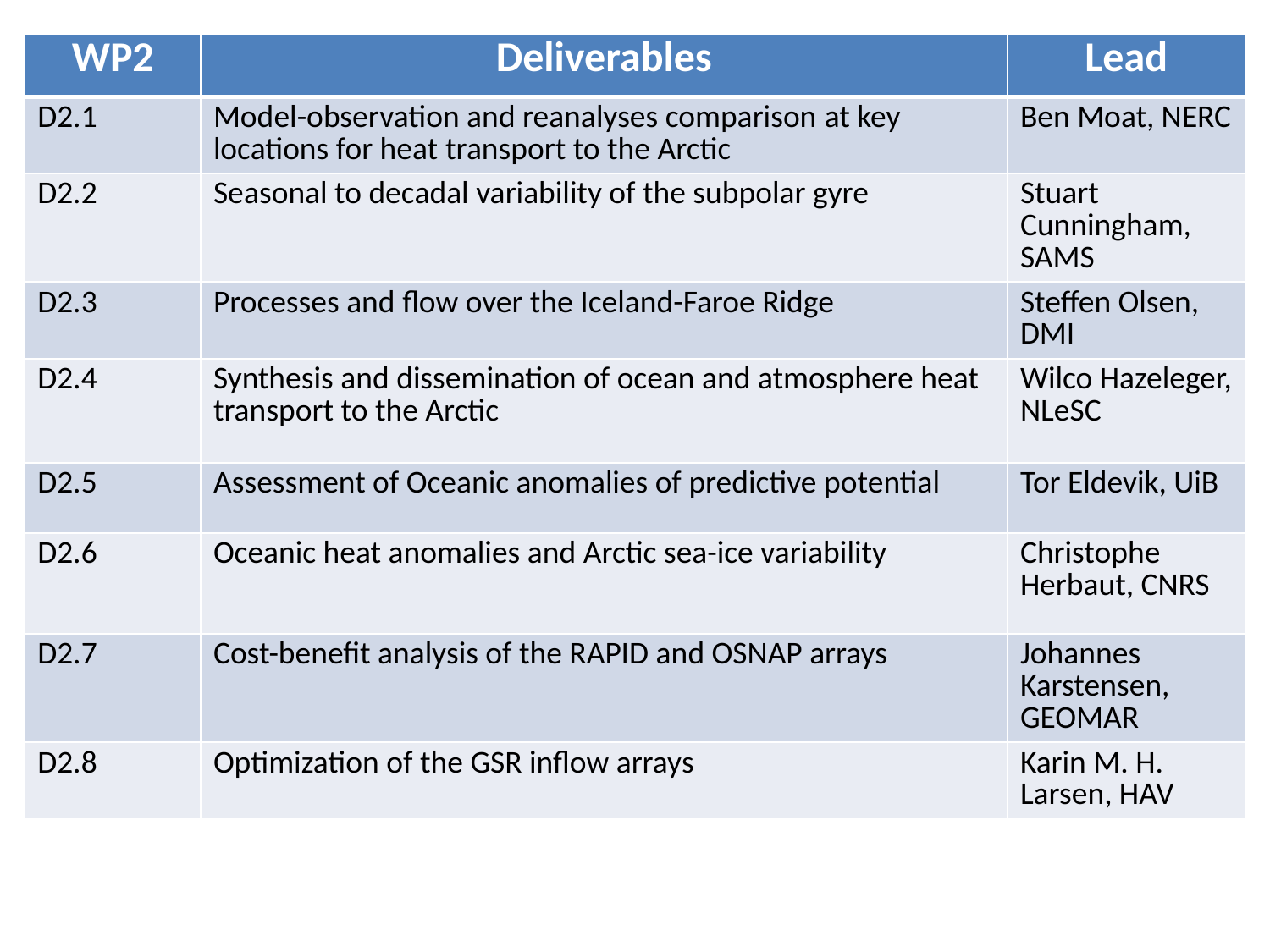

| WP2 | Deliverables | Lead |
| --- | --- | --- |
| D2.1 | Model-observation and reanalyses comparison at key locations for heat transport to the Arctic | Ben Moat, NERC |
| D2.2 | Seasonal to decadal variability of the subpolar gyre | Stuart Cunningham, SAMS |
| D2.3 | Processes and flow over the Iceland-Faroe Ridge | Steffen Olsen, DMI |
| D2.4 | Synthesis and dissemination of ocean and atmosphere heat transport to the Arctic | Wilco Hazeleger, NLeSC |
| D2.5 | Assessment of Oceanic anomalies of predictive potential | Tor Eldevik, UiB |
| D2.6 | Oceanic heat anomalies and Arctic sea-ice variability | Christophe Herbaut, CNRS |
| D2.7 | Cost-benefit analysis of the RAPID and OSNAP arrays | Johannes Karstensen, GEOMAR |
| D2.8 | Optimization of the GSR inflow arrays | Karin M. H. Larsen, HAV |